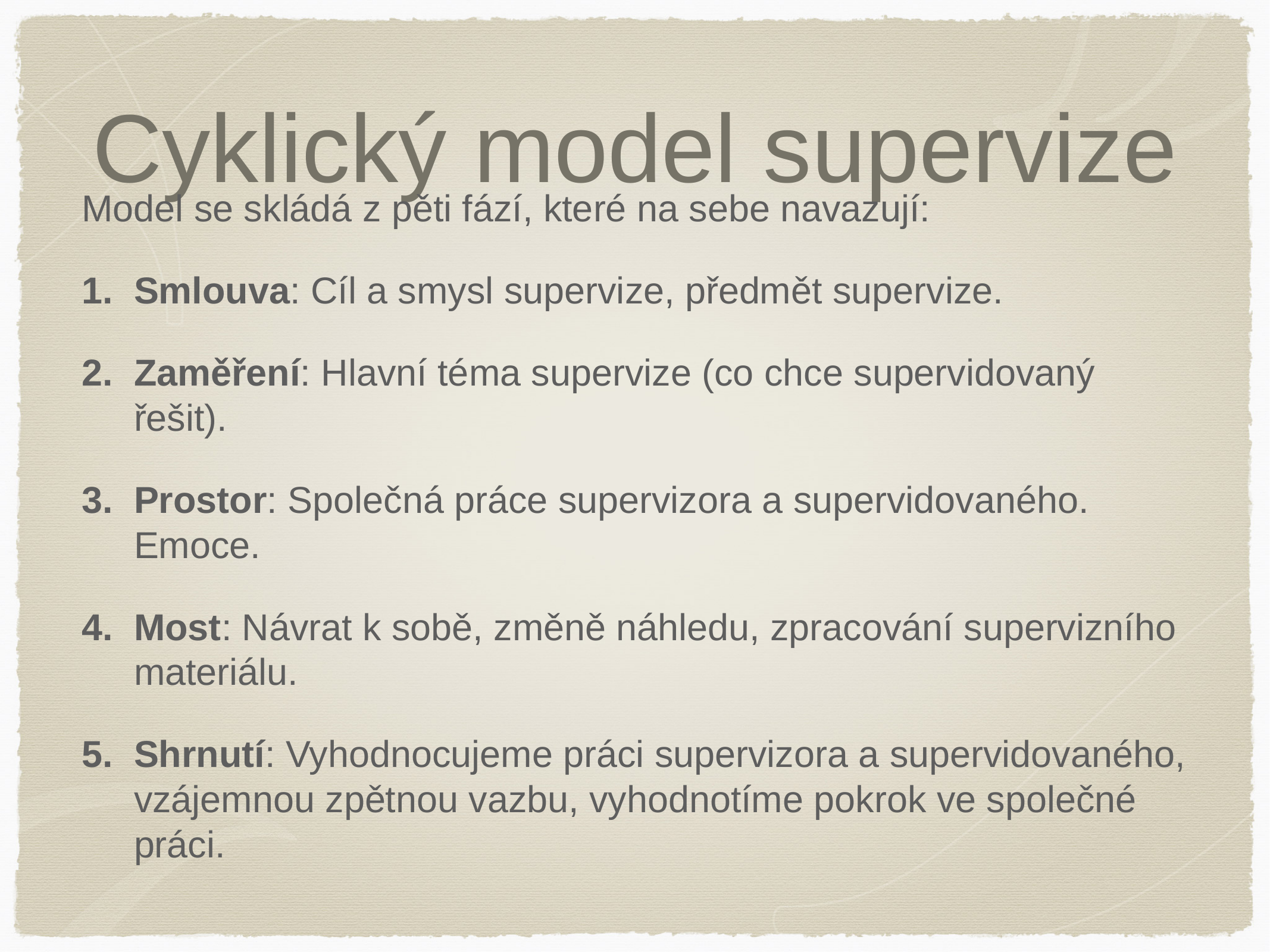

# Cyklický model supervize
Model se skládá z pěti fází, které na sebe navazují:
Smlouva: Cíl a smysl supervize, předmět supervize.
Zaměření: Hlavní téma supervize (co chce supervidovaný řešit).
Prostor: Společná práce supervizora a supervidovaného. Emoce.
Most: Návrat k sobě, změně náhledu, zpracování supervizního materiálu.
Shrnutí: Vyhodnocujeme práci supervizora a supervidovaného, vzájemnou zpětnou vazbu, vyhodnotíme pokrok ve společné práci.